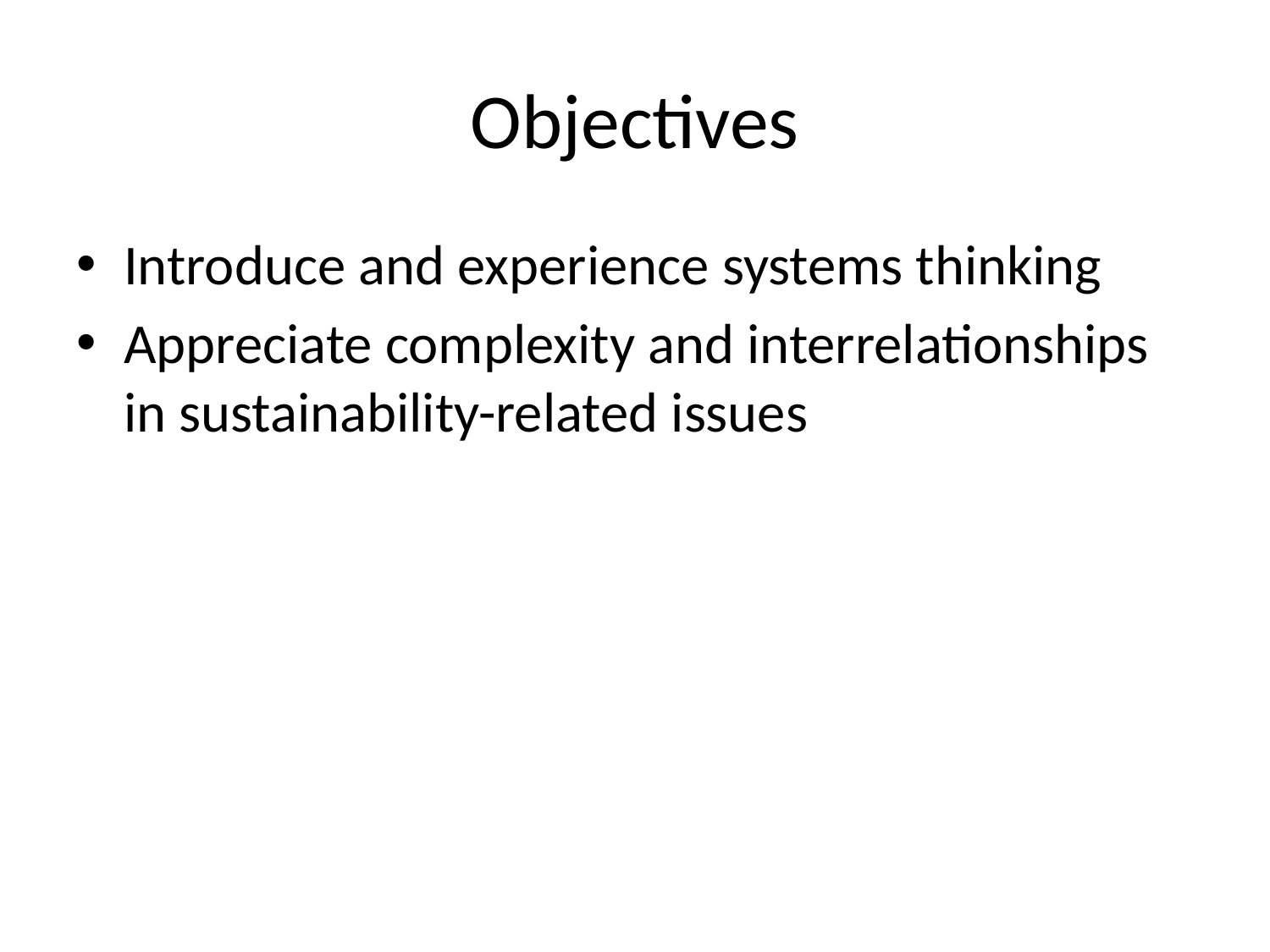

# Objectives
Introduce and experience systems thinking
Appreciate complexity and interrelationships in sustainability-related issues